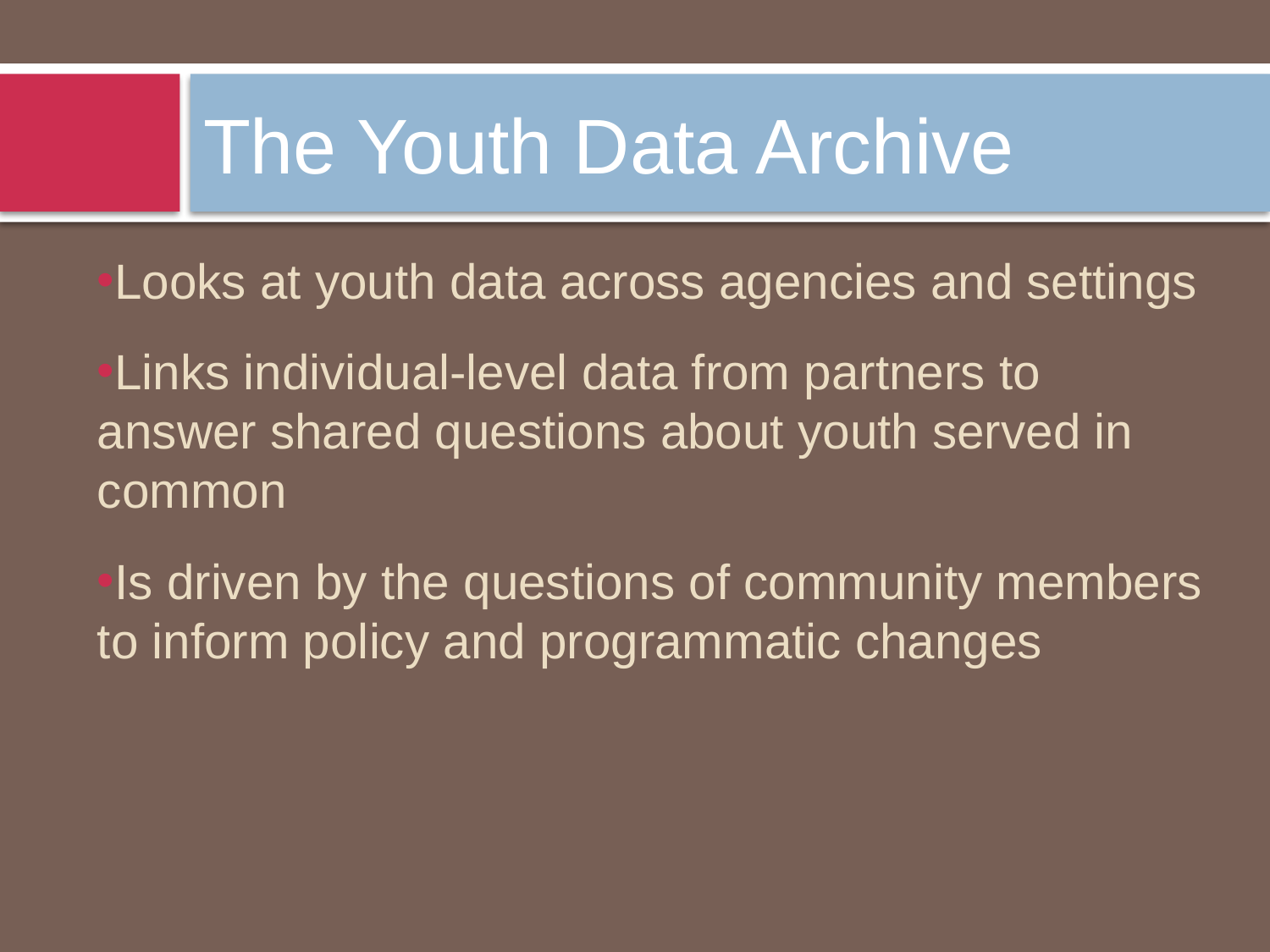

The Youth Data Archive
Looks at youth data across agencies and settings
Links individual-level data from partners to answer shared questions about youth served in common
Is driven by the questions of community members to inform policy and programmatic changes